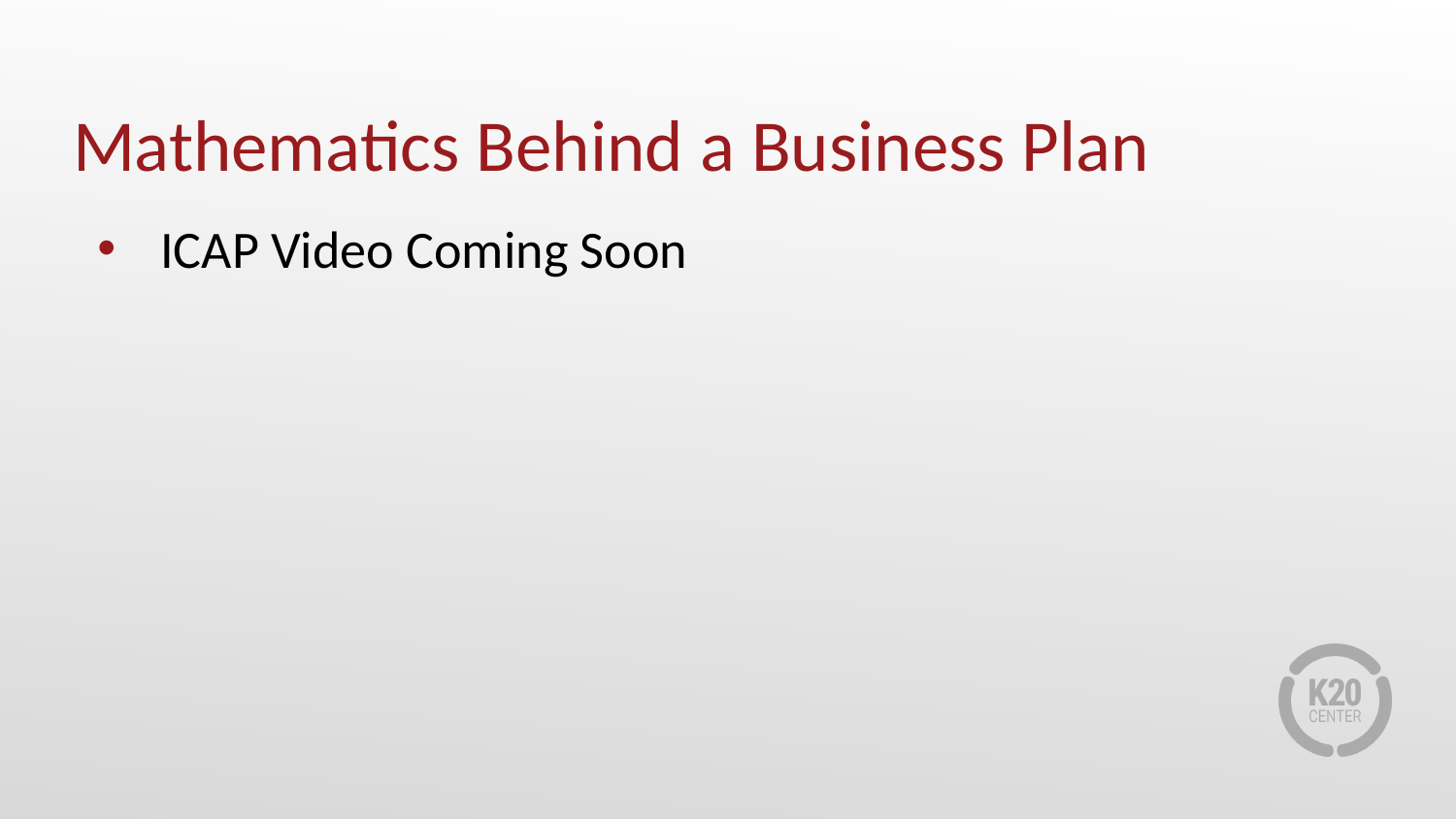

# Mathematics Behind a Business Plan
ICAP Video Coming Soon